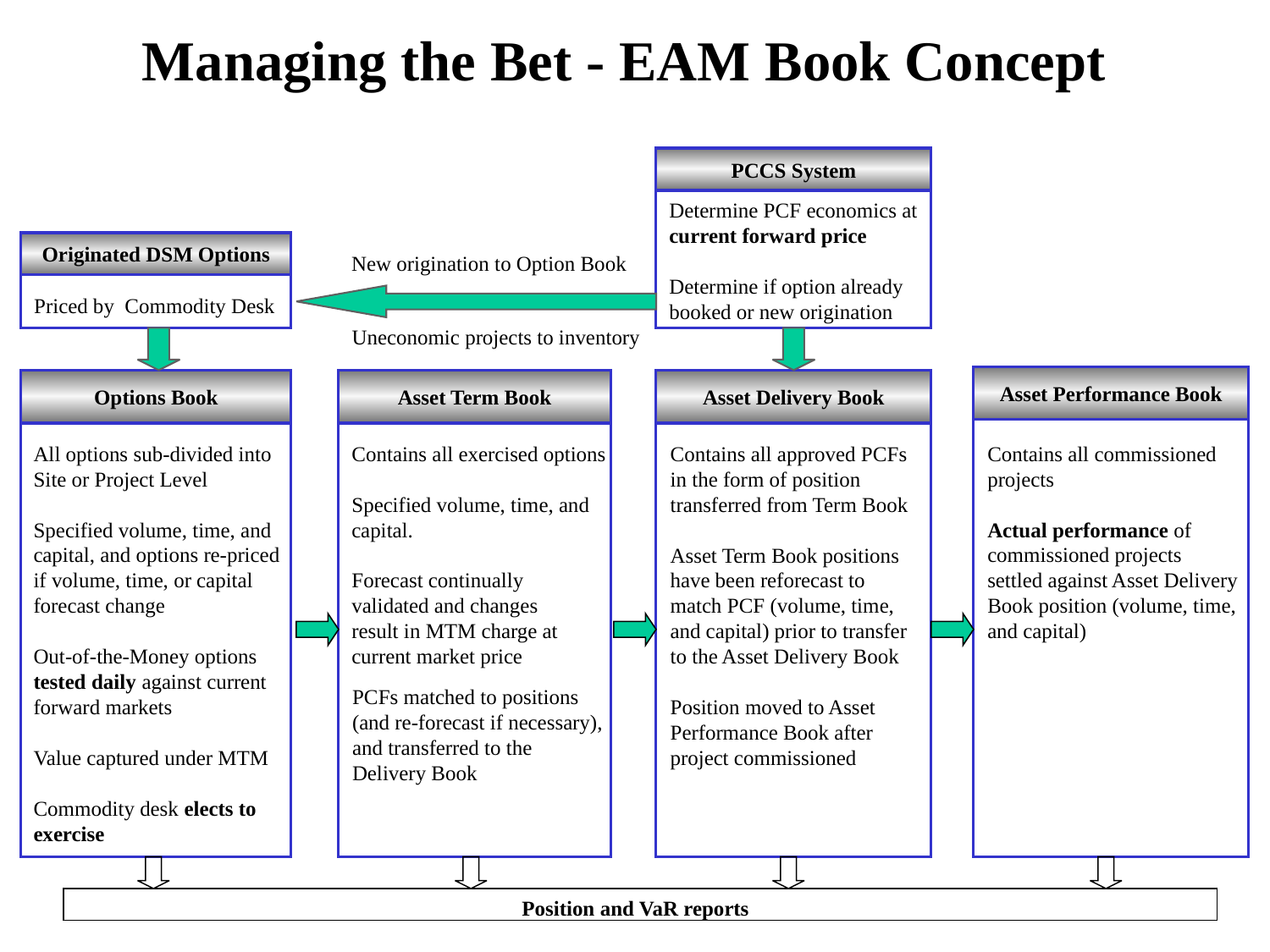

# Managing the Bet - EAM Book Concept
PCCS System

Determine PCF economics at
current forward price

Determine if option already
booked or new origination

Originated DSM Options
New origination to Option Book

Priced by  Commodity Desk
Uneconomic projects to inventory

Asset Performance Book

Options Book

Asset Term Book

Asset Delivery Book

All options sub-divided into
Site or Project Level

Specified volume, time, and
capital, and options re-priced
if volume, time, or capital
forecast change

Out-of-the-Money options
tested daily against current
forward markets

Value captured under MTM

Commodity desk elects to
exercise
Contains all exercised options

Specified volume, time, and
capital.

Forecast continually
validated and changes
result in MTM charge at
current market price
Contains all approved PCFs
in the form of position
transferred from Term Book

Asset Term Book positions
have been reforecast to
match PCF (volume, time,
and capital) prior to transfer
to the Asset Delivery Book

Position moved to Asset
Performance Book after
project commissioned
Contains all commissioned
projects

Actual performance of
commissioned projects
settled against Asset Delivery
Book position (volume, time,
and capital)

PCFs matched to positions
(and re-forecast if necessary),
and transferred to the
Delivery Book

Position and VaR reports